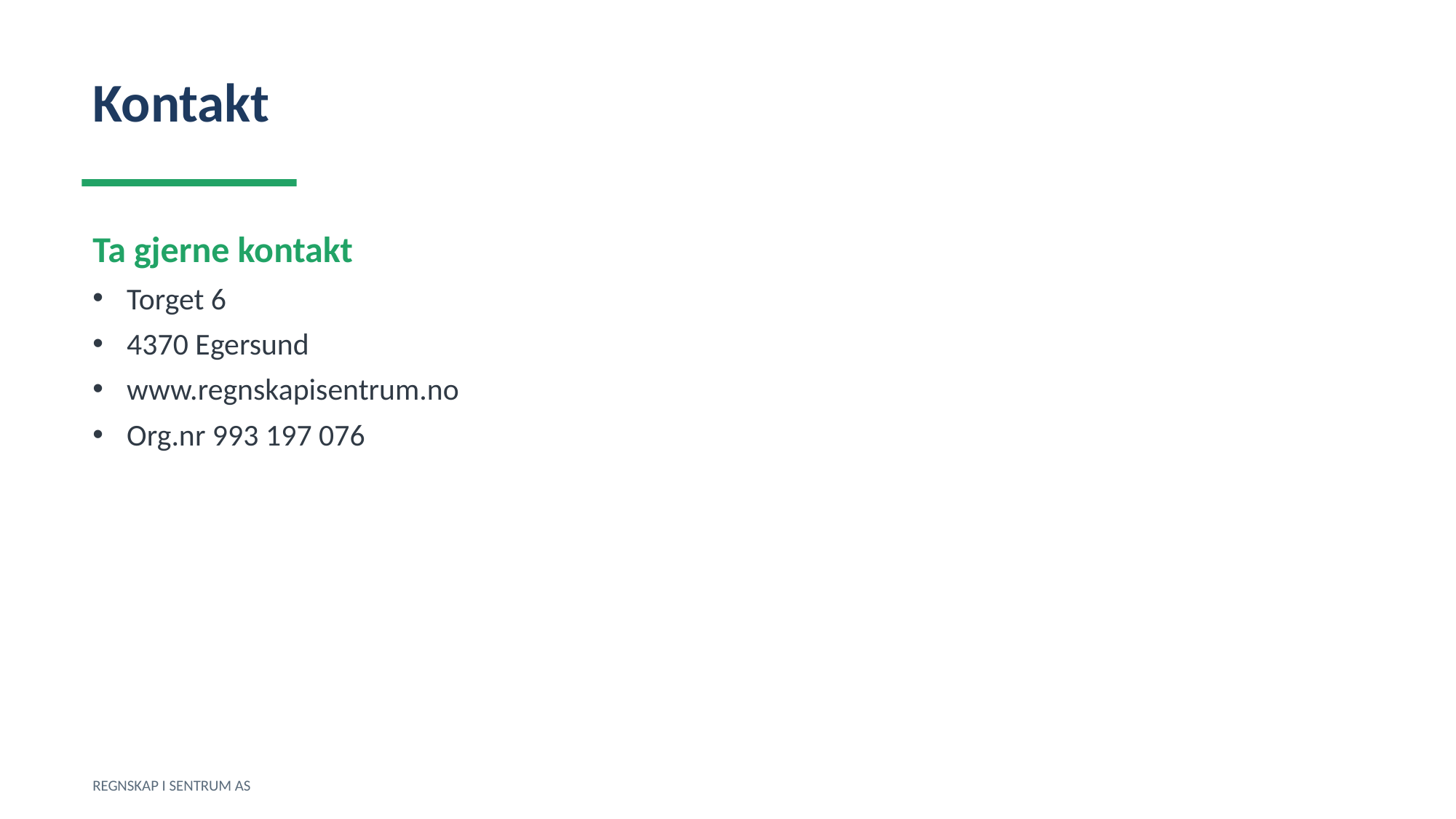

Kontakt

Ta gjerne kontakt
Torget 6
4370 Egersund
www.regnskapisentrum.no
Org.nr 993 197 076
REGNSKAP I SENTRUM AS